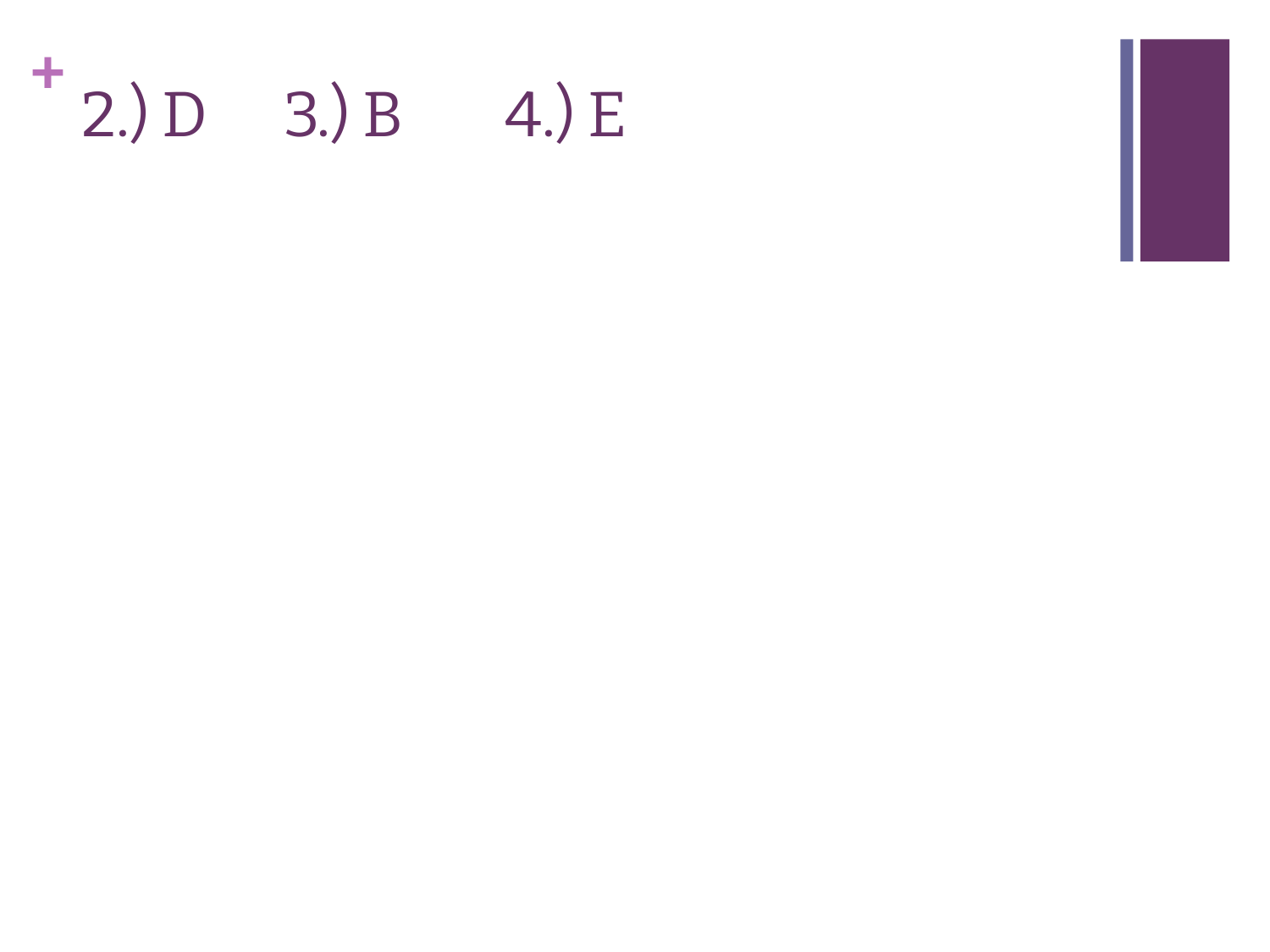

# 2.) D      3.) B        4.) E